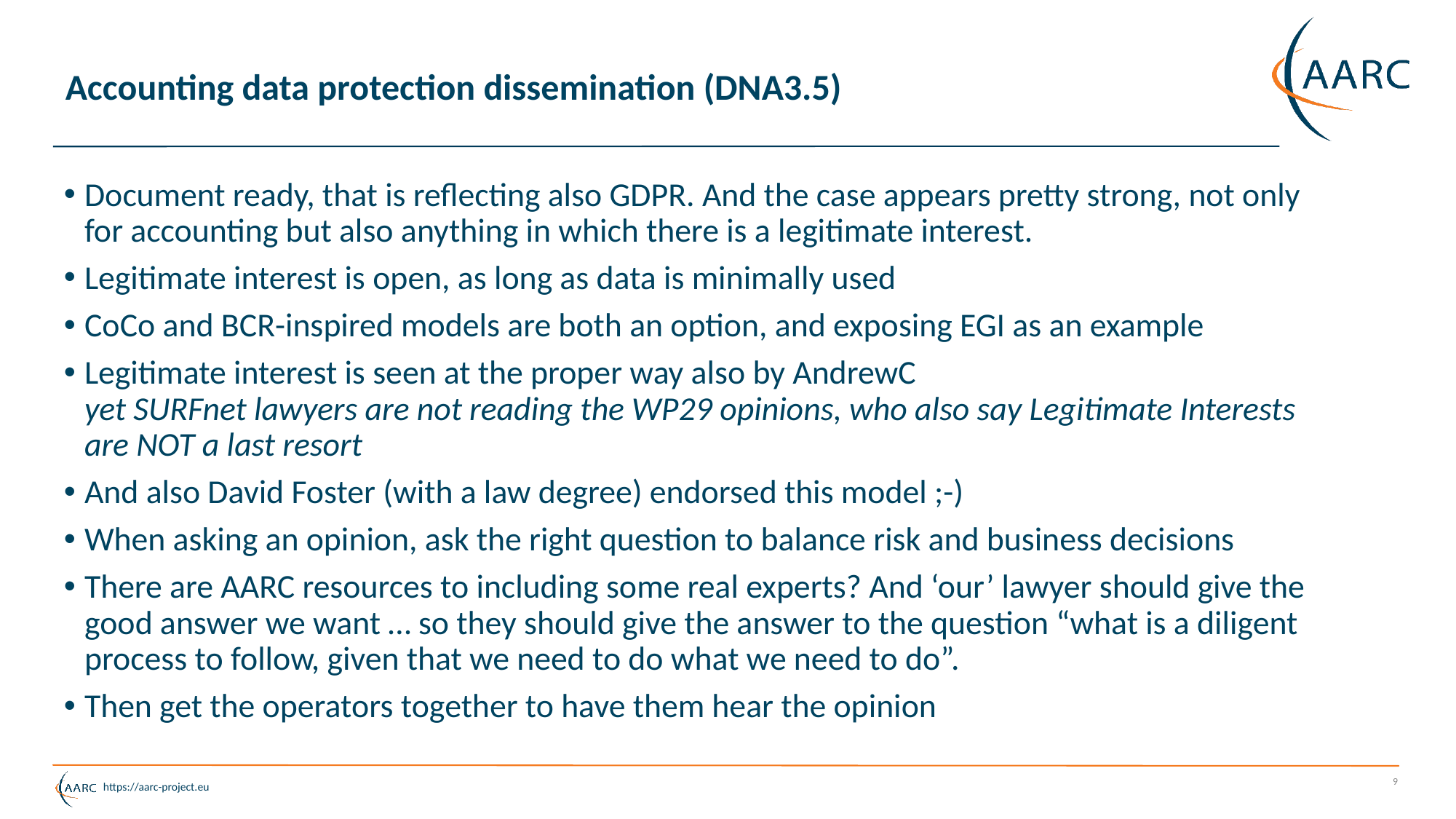

# Accounting data protection dissemination (DNA3.5)
Document ready, that is reflecting also GDPR. And the case appears pretty strong, not only for accounting but also anything in which there is a legitimate interest.
Legitimate interest is open, as long as data is minimally used
CoCo and BCR-inspired models are both an option, and exposing EGI as an example
Legitimate interest is seen at the proper way also by AndrewC
yet SURFnet lawyers are not reading the WP29 opinions, who also say Legitimate Interests are NOT a last resort
And also David Foster (with a law degree) endorsed this model ;-)
When asking an opinion, ask the right question to balance risk and business decisions
There are AARC resources to including some real experts? And ‘our’ lawyer should give the good answer we want … so they should give the answer to the question “what is a diligent process to follow, given that we need to do what we need to do”.
Then get the operators together to have them hear the opinion
9